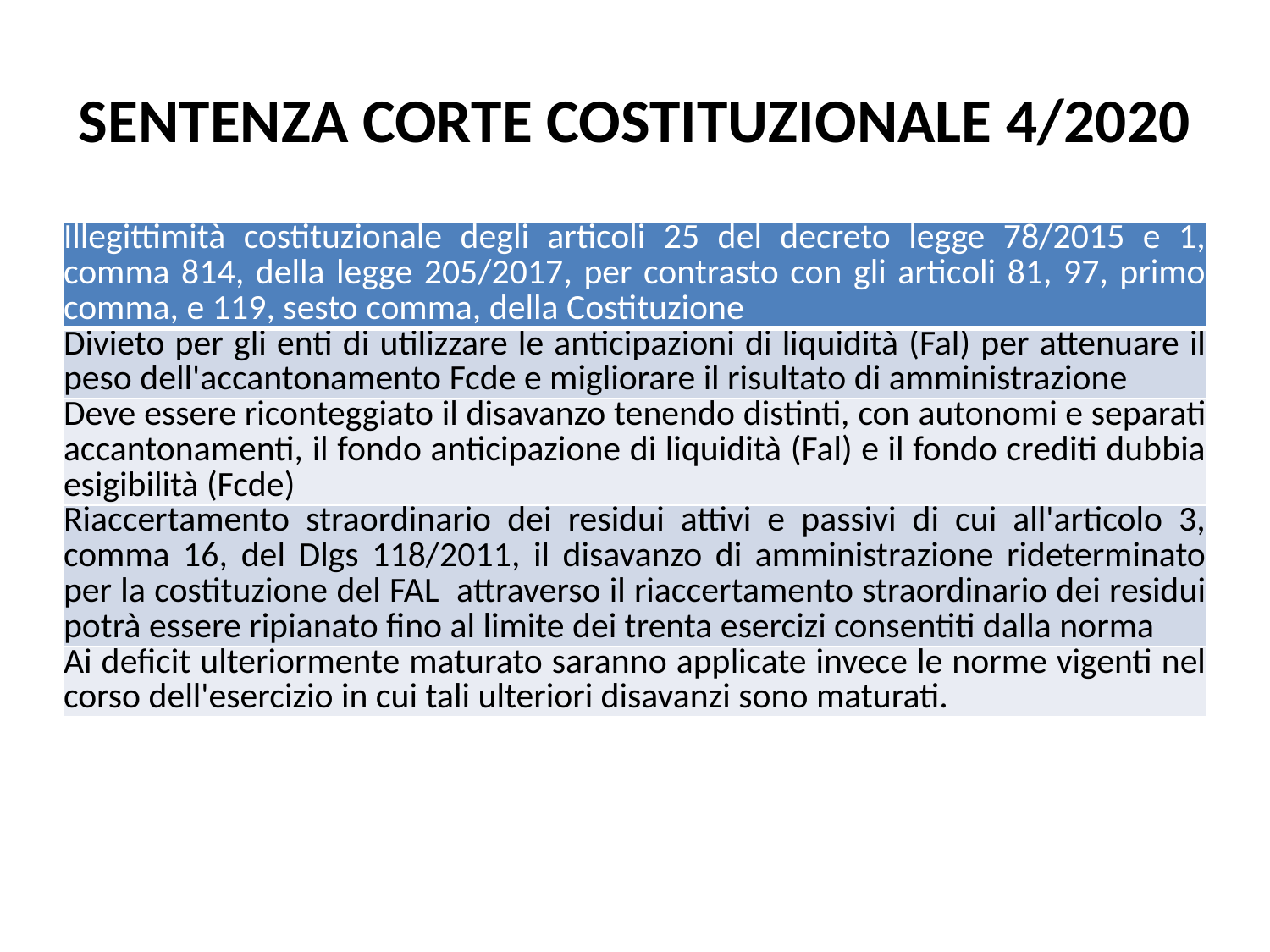

# SENTENZA CORTE COSTITUZIONALE 4/2020
| Illegittimità costituzionale degli articoli 25 del decreto legge 78/2015 e 1, comma 814, della legge 205/2017, per contrasto con gli articoli 81, 97, primo comma, e 119, sesto comma, della Costituzione |
| --- |
| Divieto per gli enti di utilizzare le anticipazioni di liquidità (Fal) per attenuare il peso dell'accantonamento Fcde e migliorare il risultato di amministrazione |
| Deve essere riconteggiato il disavanzo tenendo distinti, con autonomi e separati accantonamenti, il fondo anticipazione di liquidità (Fal) e il fondo crediti dubbia esigibilità (Fcde) |
| Riaccertamento straordinario dei residui attivi e passivi di cui all'articolo 3, comma 16, del Dlgs 118/2011, il disavanzo di amministrazione rideterminato per la costituzione del FAL attraverso il riaccertamento straordinario dei residui potrà essere ripianato fino al limite dei trenta esercizi consentiti dalla norma |
| Ai deficit ulteriormente maturato saranno applicate invece le norme vigenti nel corso dell'esercizio in cui tali ulteriori disavanzi sono maturati. |